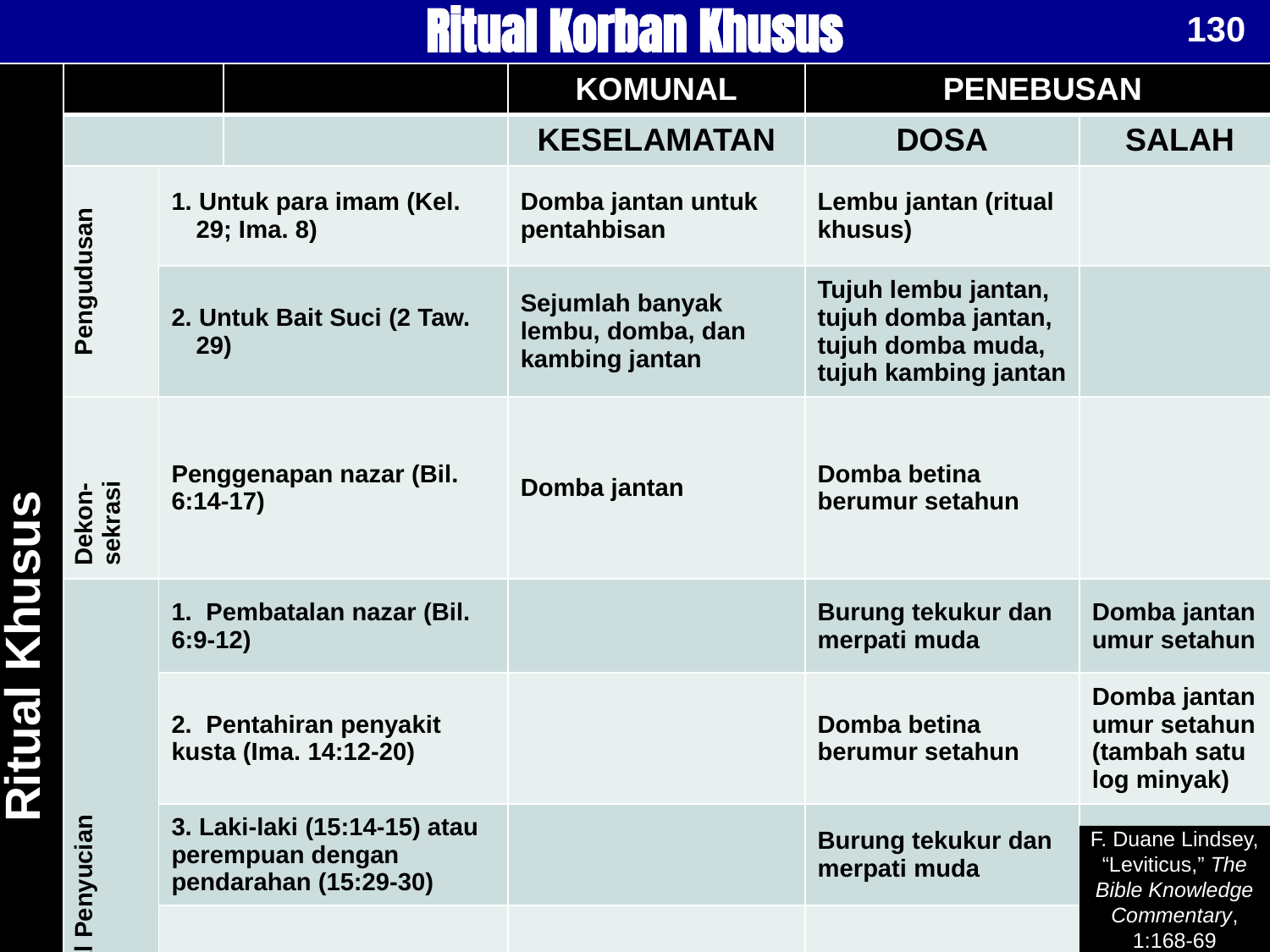

130
# Ritual Korban Khusus
| Ritual Khusus |  |  |  | KOMUNAL | PENEBUSAN |  |
| --- | --- | --- | --- | --- | --- | --- |
|  |  |  |  | KESELAMATAN | DOSA | SALAH |
|  | Pengudusan | 1. Untuk para imam (Kel. 29; Ima. 8) |  | Domba jantan untuk pentahbisan | Lembu jantan (ritual khusus) |  |
|  |  | 2. Untuk Bait Suci (2 Taw. 29) |  | Sejumlah banyak lembu, domba, dan kambing jantan | Tujuh lembu jantan, tujuh domba jantan, tujuh domba muda, tujuh kambing jantan |  |
|  | Dekon-sekrasi | Penggenapan nazar (Bil. 6:14-17) |  | Domba jantan | Domba betina berumur setahun |  |
|  | Ritual Penyucian | 1. Pembatalan nazar (Bil. 6:9-12) |  |  | Burung tekukur dan merpati muda | Domba jantan umur setahun |
|  |  | 2. Pentahiran penyakit kusta (Ima. 14:12-20) |  |  | Domba betina berumur setahun | Domba jantan umur setahun (tambah satu log minyak) |
|  |  | 3. Laki-laki (15:14-15) atau perempuan dengan pendarahan (15:29-30) |  |  | Burung tekukur dan merpati muda |  |
|  |  | 4. Perempuan setelah melahirkan (12:6-8) |  |  | Burung tekukur dan merpati muda |  |
F. Duane Lindsey, “Leviticus,” The Bible Knowledge Commentary, 1:168-69